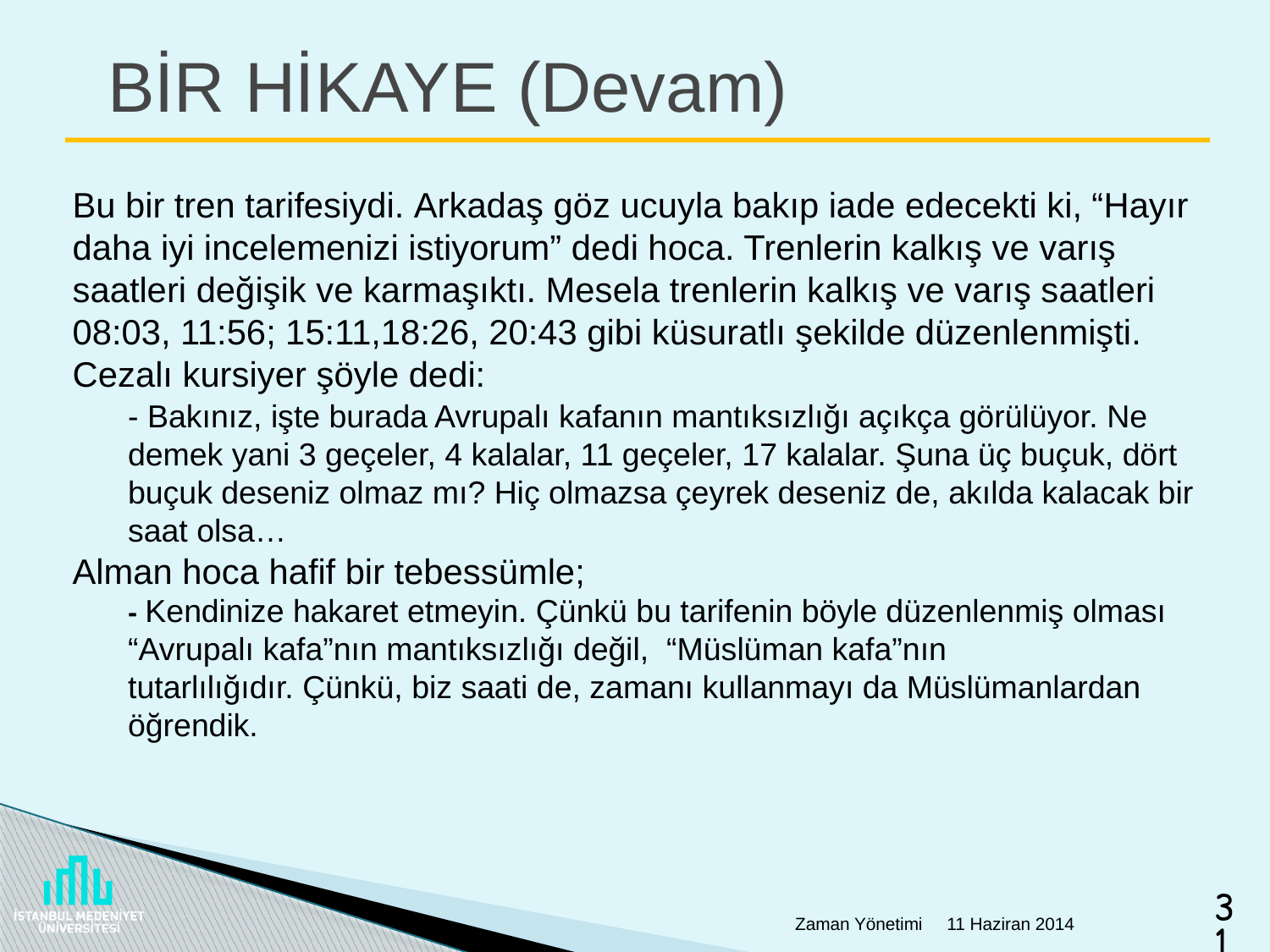

# BİR HİKAYE (Devam)

Bu bir tren tarifesiydi. Arkadaş göz ucuyla bakıp iade edecekti ki, “Hayır daha iyi incelemenizi istiyorum” dedi hoca. Trenlerin kalkış ve varış saatleri değişik ve karmaşıktı. Mesela trenlerin kalkış ve varış saatleri 08:03, 11:56; 15:11,18:26, 20:43 gibi küsuratlı şekilde düzenlenmişti. Cezalı kursiyer şöyle dedi:
- Bakınız, işte burada Avrupalı kafanın mantıksızlığı açıkça görülüyor. Ne demek yani 3 geçeler, 4 kalalar, 11 geçeler, 17 kalalar. Şuna üç buçuk, dört buçuk deseniz olmaz mı? Hiç olmazsa çeyrek deseniz de, akılda kalacak bir saat olsa…
Alman hoca hafif bir tebessümle;
- Kendinize hakaret etmeyin. Çünkü bu tarifenin böyle düzenlenmiş olması “Avrupalı kafa”nın mantıksızlığı değil,  “Müslüman kafa”nın tutarlılığıdır. Çünkü, biz saati de, zamanı kullanmayı da Müslümanlardan öğrendik.
Zaman Yönetimi
11 Haziran 2014
31